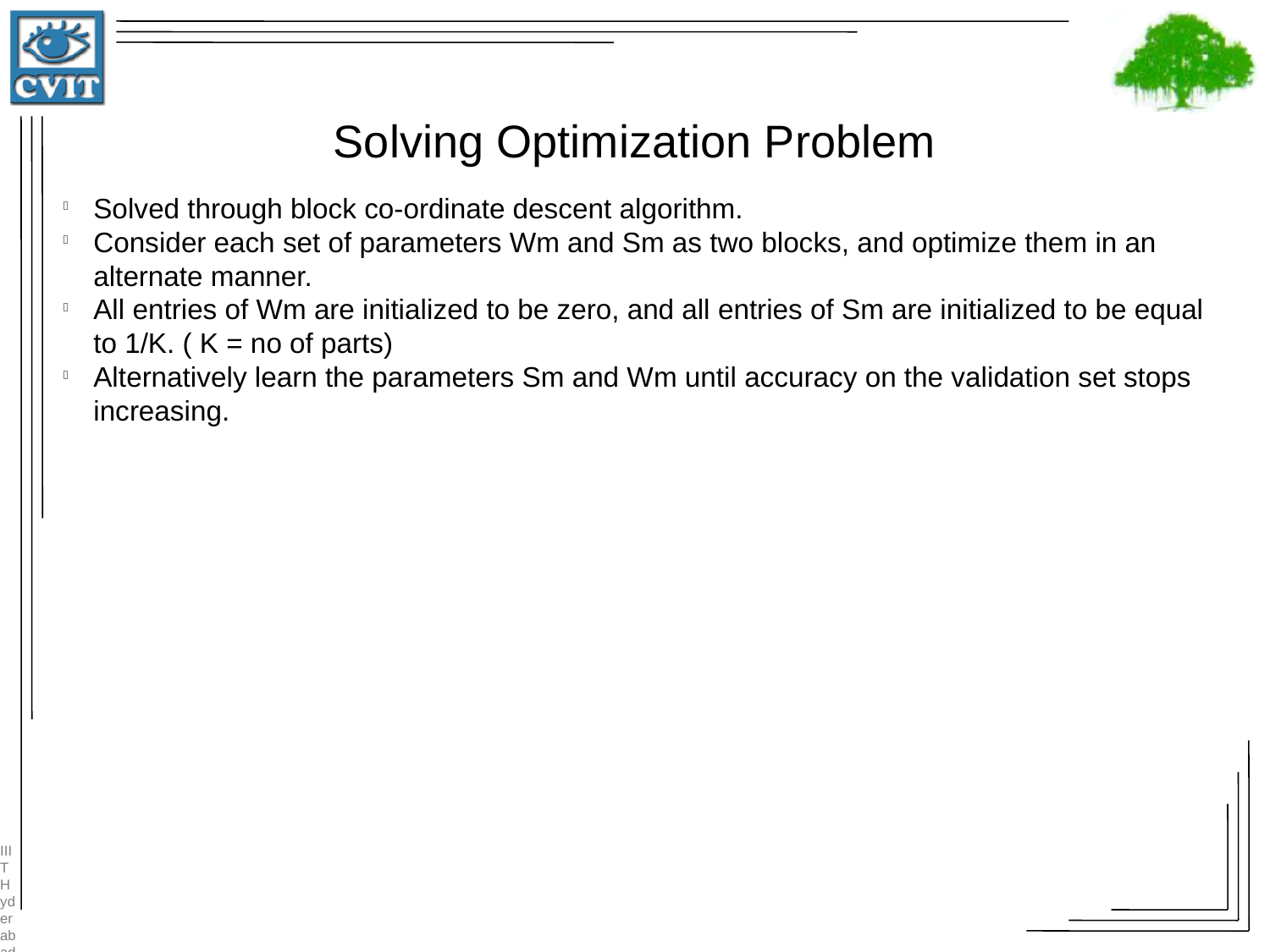

Solving Optimization Problem
Solved through block co-ordinate descent algorithm.
Consider each set of parameters Wm and Sm as two blocks, and optimize them in an alternate manner.
All entries of Wm are initialized to be zero, and all entries of Sm are initialized to be equal to 1/K. ( K = no of parts)
Alternatively learn the parameters Sm and Wm until accuracy on the validation set stops increasing.